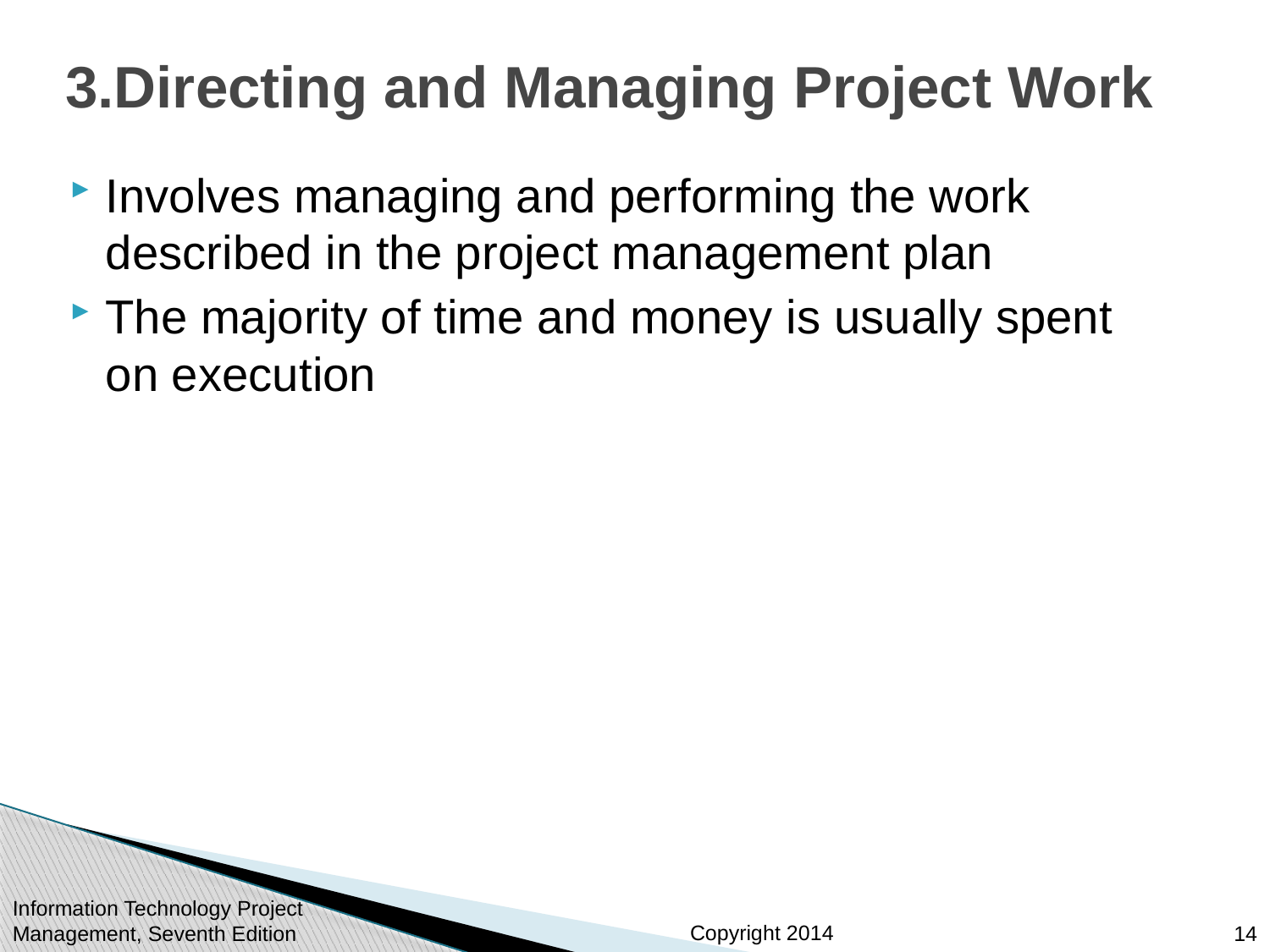

# 3.Directing and Managing Project Work
Involves managing and performing the work described in the project management plan
The majority of time and money is usually spent on execution

Information Technology Project Management, Seventh Edition
14